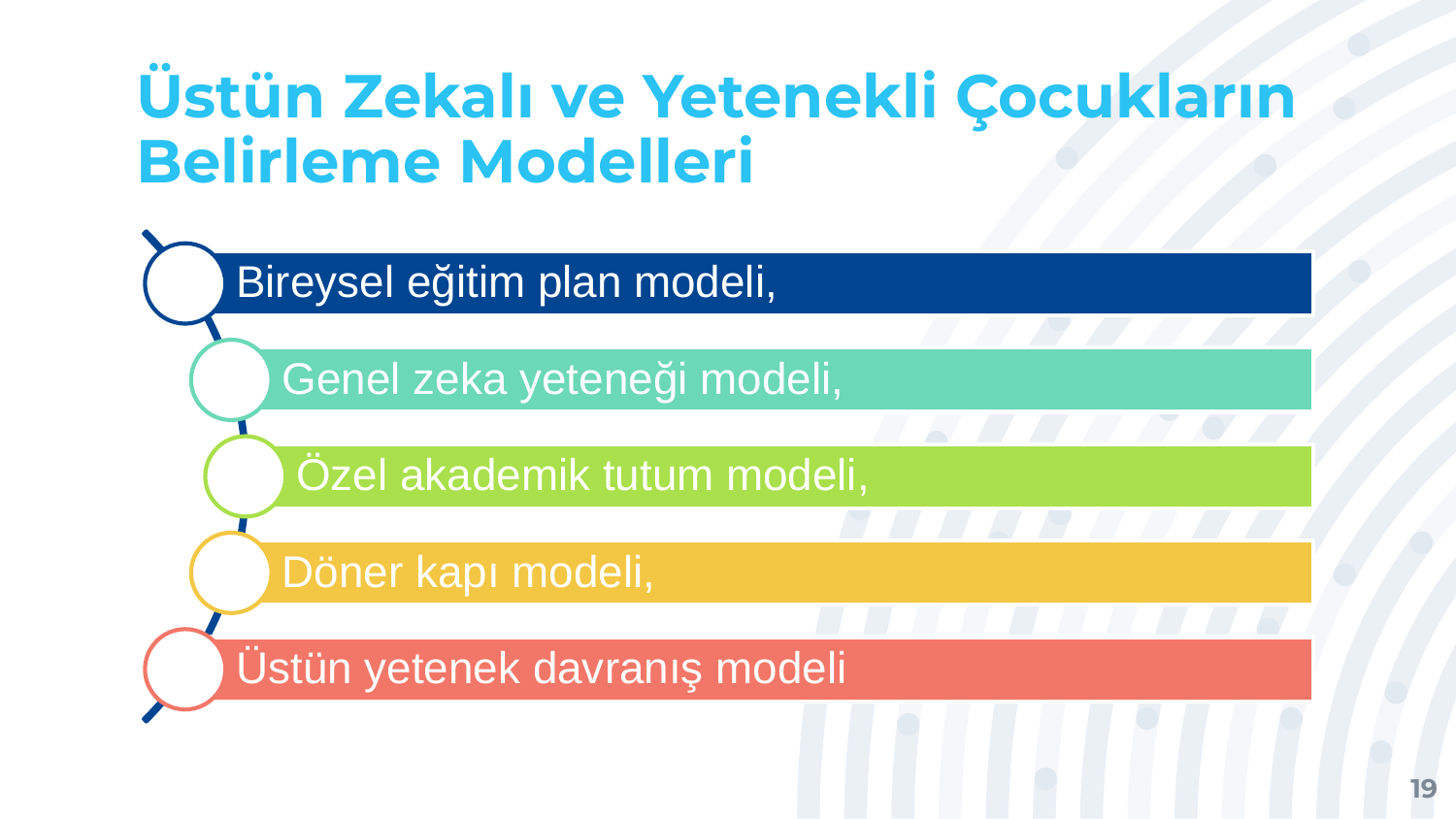

# Üstün Zekalı ve Yetenekli Çocukların Belirleme Modelleri
Bireysel eğitim plan modeli,
Genel zeka yeteneği modeli,
Özel akademik tutum modeli,
Döner kapı modeli,
Üstün yetenek davranış modeli
19